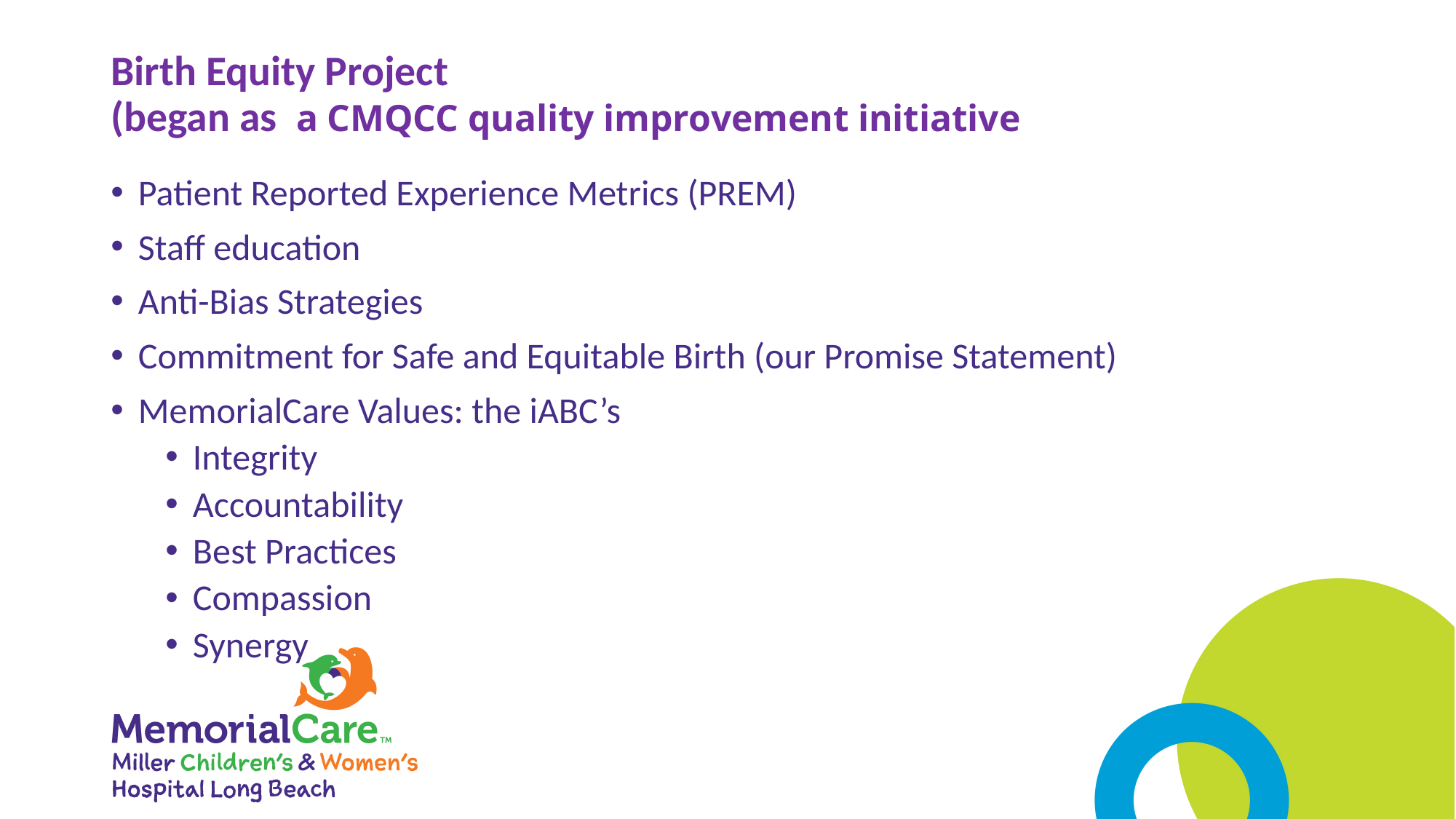

# Birth Equity Project (began as  a CMQCC quality improvement initiative
Patient Reported Experience Metrics (PREM)
Staff education
Anti-Bias Strategies
Commitment for Safe and Equitable Birth (our Promise Statement)
MemorialCare Values: the iABC’s
Integrity
Accountability
Best Practices
Compassion
Synergy